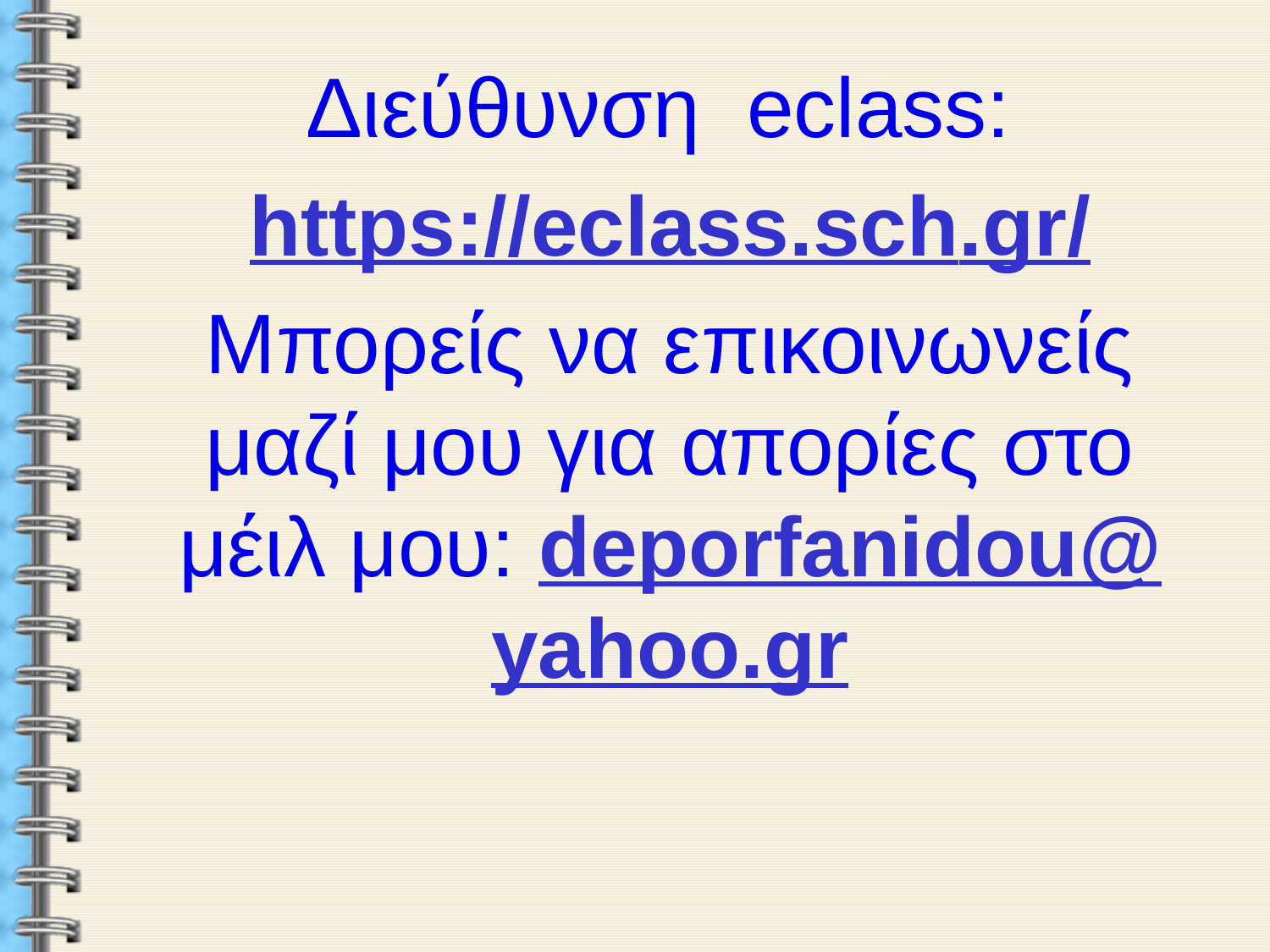

Διεύθυνση  eclass:
https://eclass.sch.gr/
Μπορείς να επικοινωνείς μαζί μου για απορίες στο μέιλ μου: deporfanidou@yahoo.gr